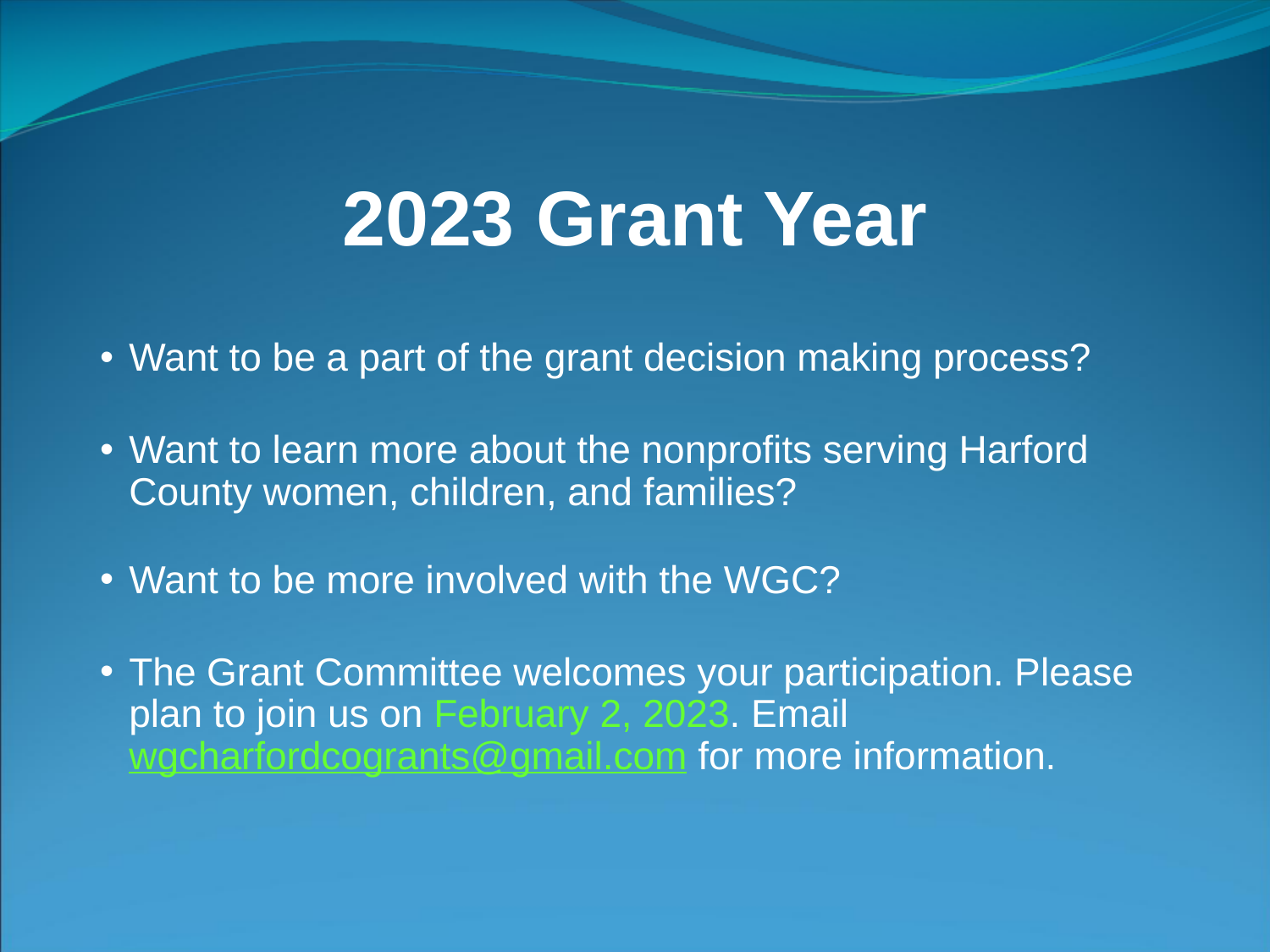

# 2023 Grant Year
Want to be a part of the grant decision making process?

Want to learn more about the nonprofits serving Harford County women, children, and families?
Want to be more involved with the WGC?

The Grant Committee welcomes your participation. Please plan to join us on February 2, 2023. Email wgcharfordcogrants@gmail.com for more information.